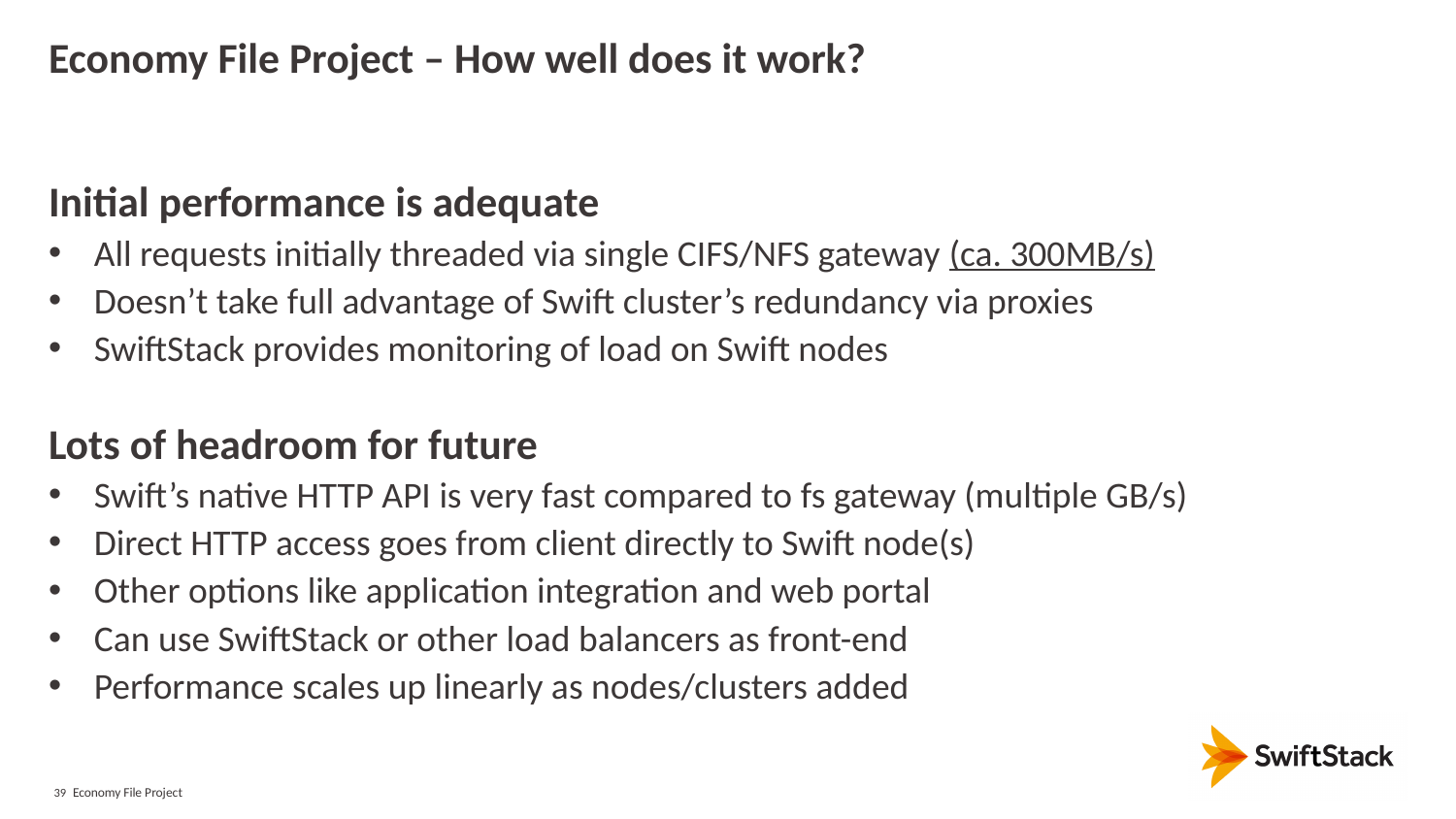

# Economy File Project – How well does it work?
Initial performance is adequate
All requests initially threaded via single CIFS/NFS gateway (ca. 300MB/s)
Doesn’t take full advantage of Swift cluster’s redundancy via proxies
SwiftStack provides monitoring of load on Swift nodes
Lots of headroom for future
Swift’s native HTTP API is very fast compared to fs gateway (multiple GB/s)
Direct HTTP access goes from client directly to Swift node(s)
Other options like application integration and web portal
Can use SwiftStack or other load balancers as front-end
Performance scales up linearly as nodes/clusters added
Economy File Project